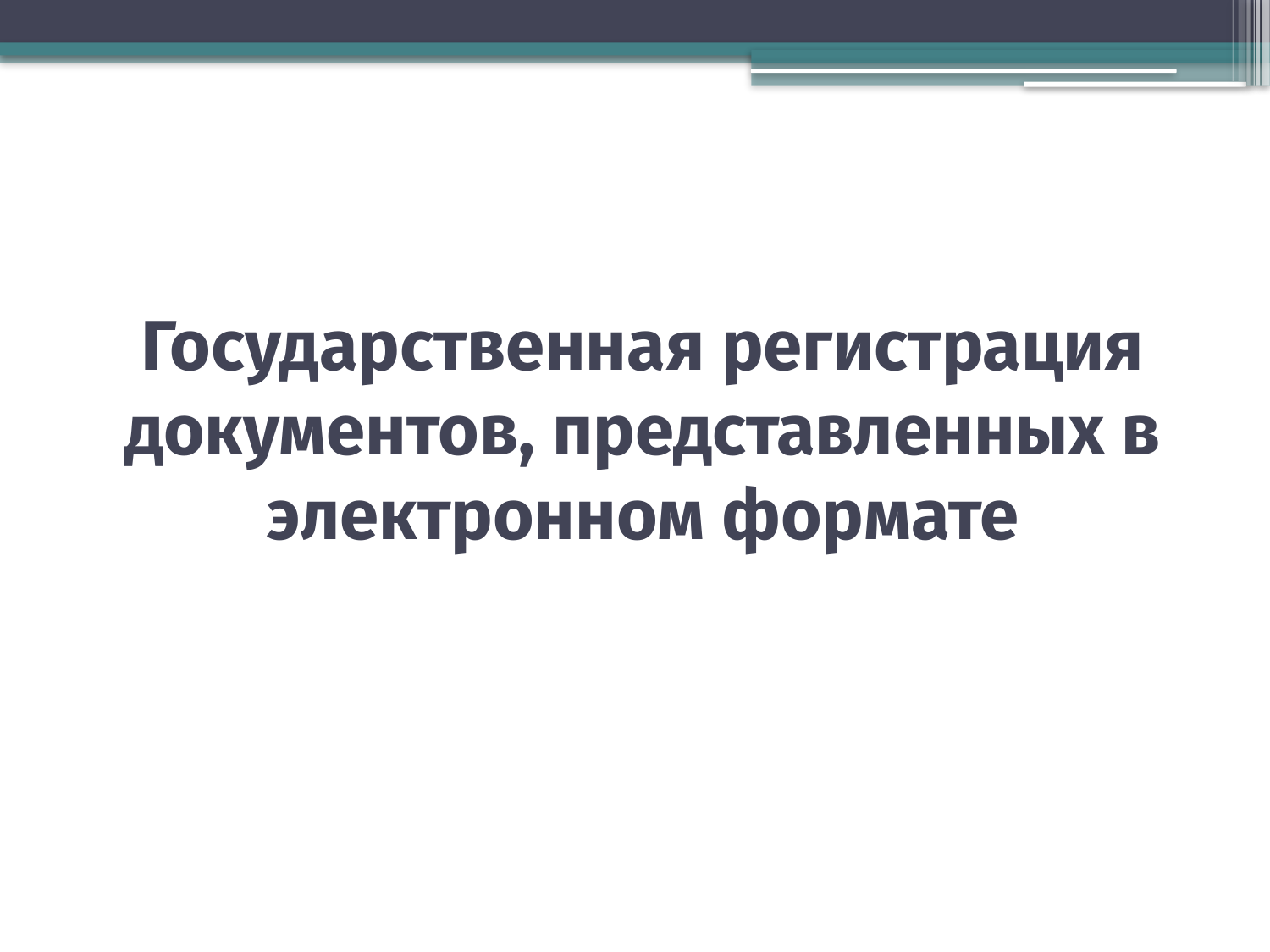

# Государственная регистрация документов, представленных в электронном формате